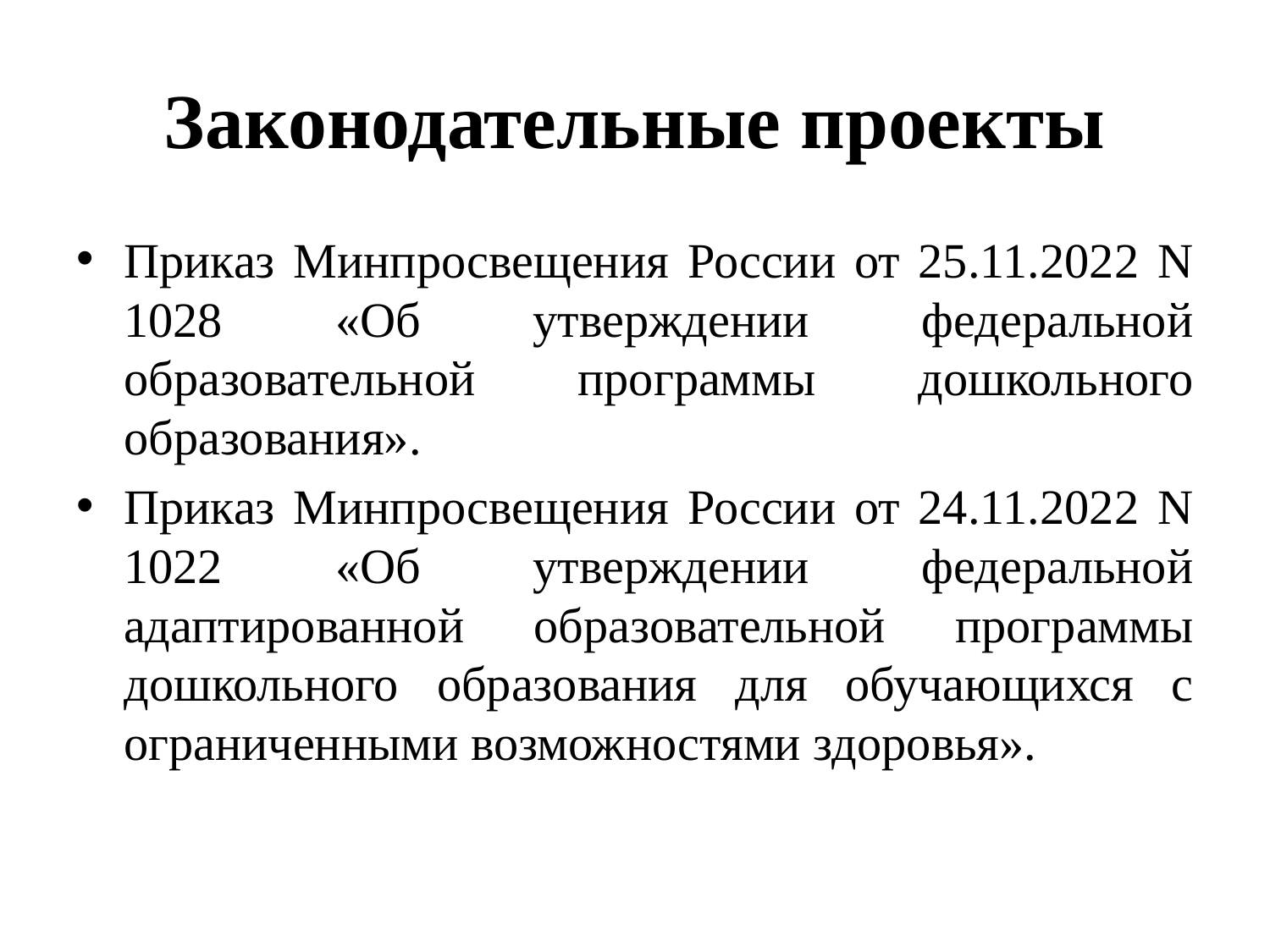

# Законодательные проекты
Приказ Минпросвещения России от 25.11.2022 N 1028 «Об утверждении федеральной образовательной программы дошкольного образования».
Приказ Минпросвещения России от 24.11.2022 N 1022 «Об утверждении федеральной адаптированной образовательной программы дошкольного образования для обучающихся с ограниченными возможностями здоровья».